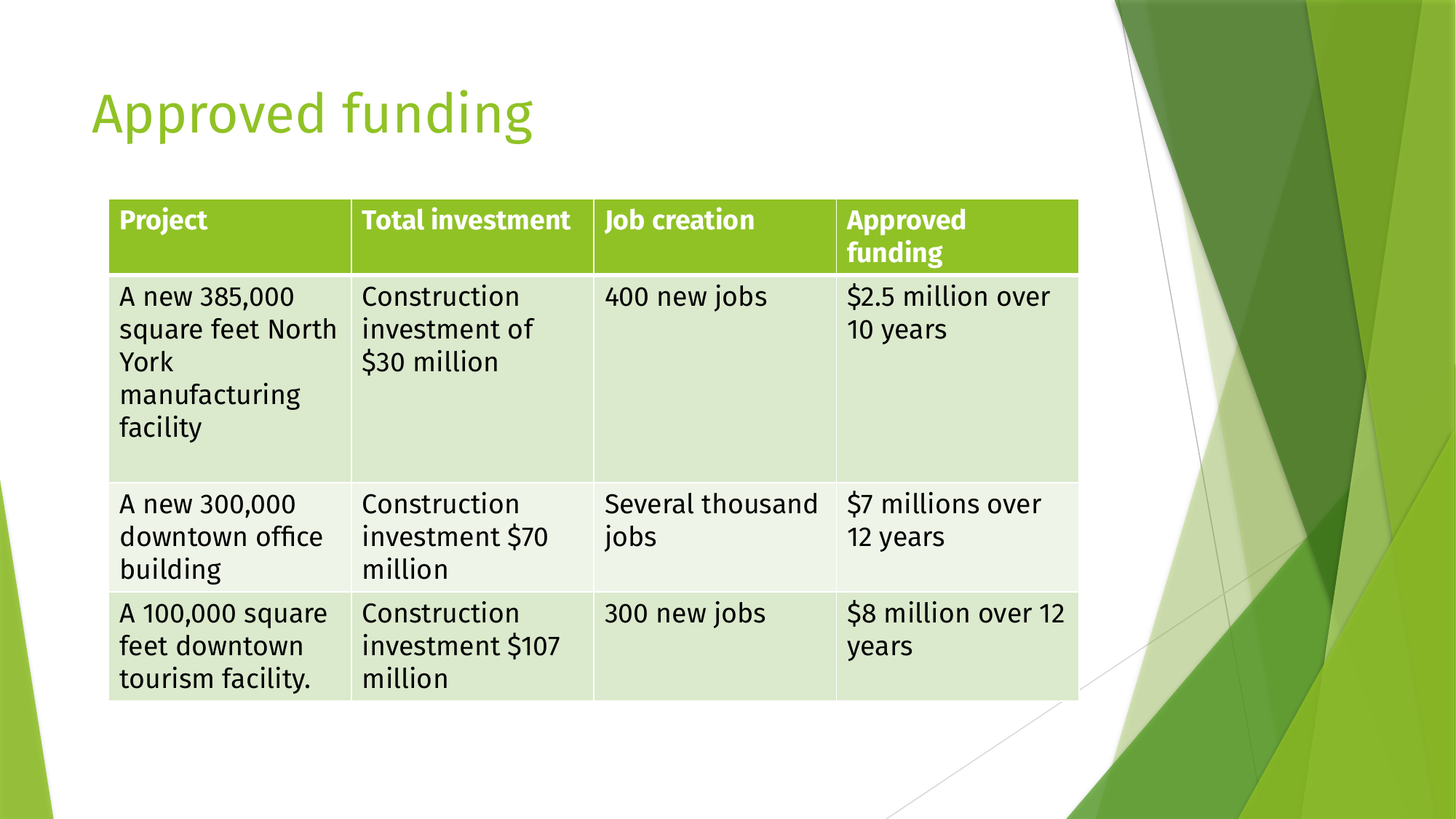

# Approved funding
| Project | Total investment | Job creation | Approved funding |
| --- | --- | --- | --- |
| A new 385,000 square feet North York manufacturing facility | Construction investment of $30 million | 400 new jobs | $2.5 million over 10 years |
| A new 300,000 downtown office building | Construction investment $70 million | Several thousand jobs | $7 millions over 12 years |
| A 100,000 square feet downtown tourism facility. | Construction investment $107 million | 300 new jobs | $8 million over 12 years |